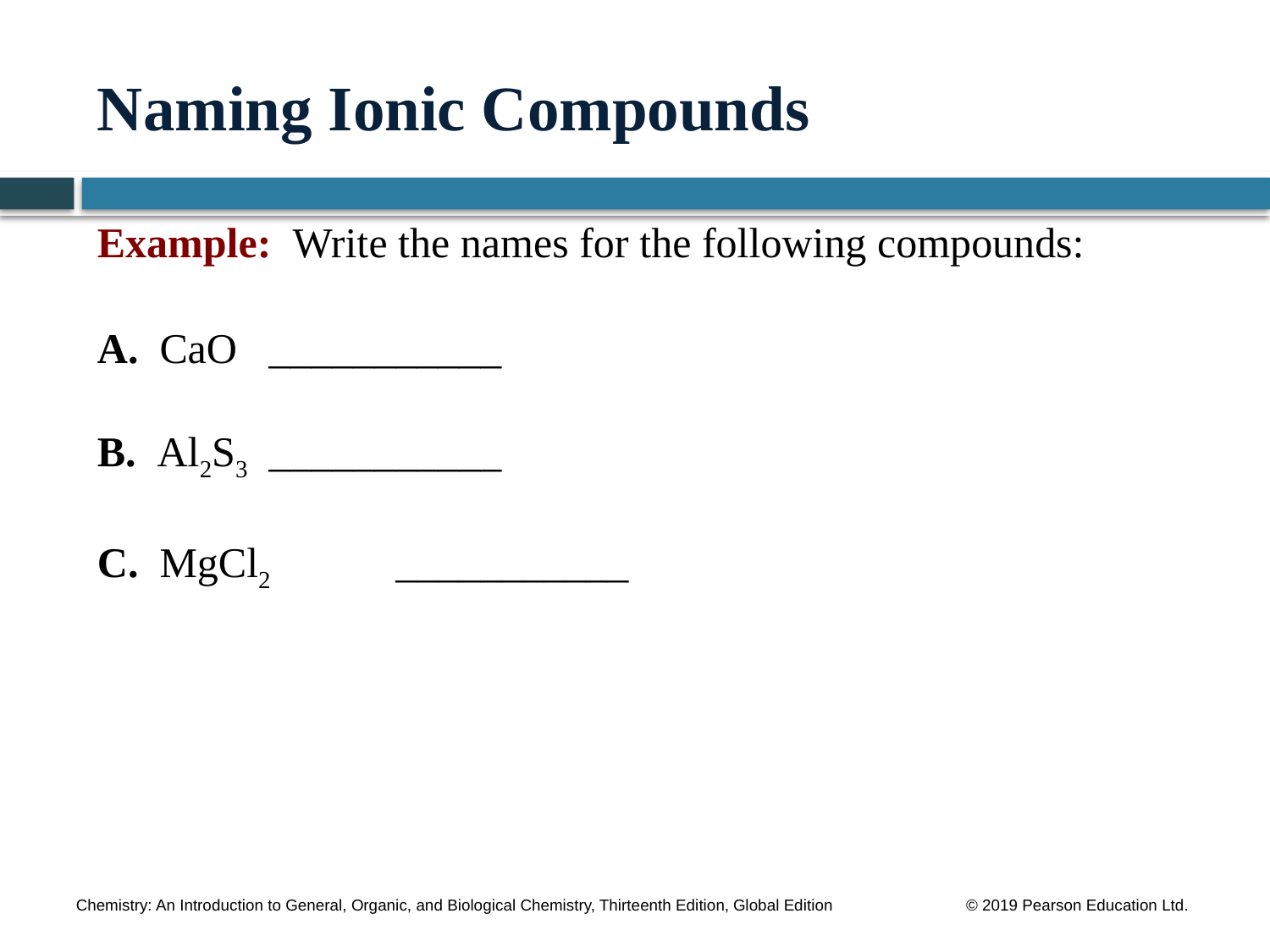

# Naming Ionic Compounds
Example:  Write the names for the following compounds:

A.  CaO	___________
B.  Al2S3	___________
C.  MgCl2	___________